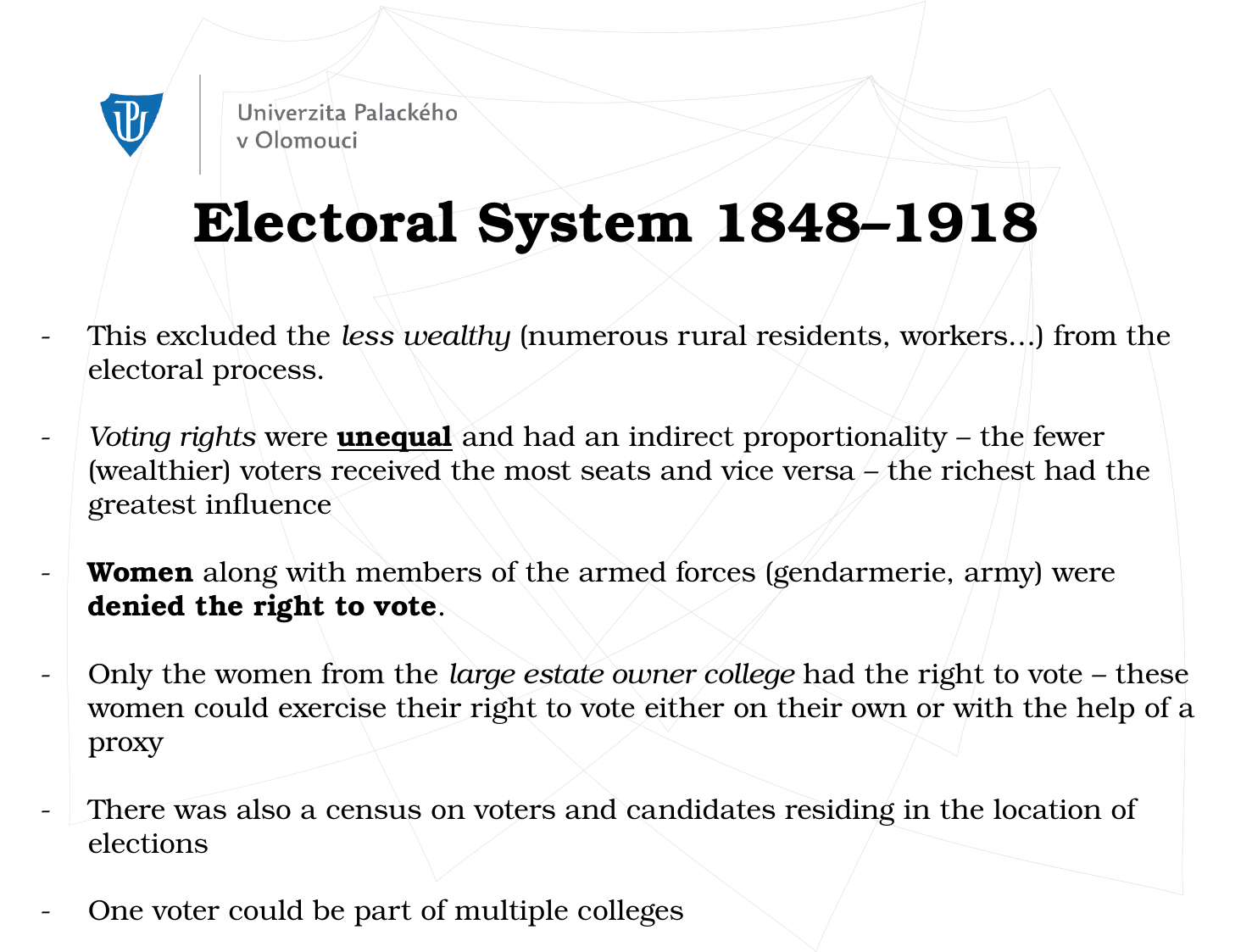

Electoral System 1848–1918

This excluded the less wealthy (numerous rural residents, workers…) from the electoral process.

Voting rights were unequal and had an indirect proportionality – the fewer (wealthier) voters received the most seats and vice versa – the richest had the greatest influence

Women along with members of the armed forces (gendarmerie, army) were denied the right to vote.

Only the women from the large estate owner college had the right to vote – these women could exercise their right to vote either on their own or with the help of a proxy

There was also a census on voters and candidates residing in the location of elections

One voter could be part of multiple colleges